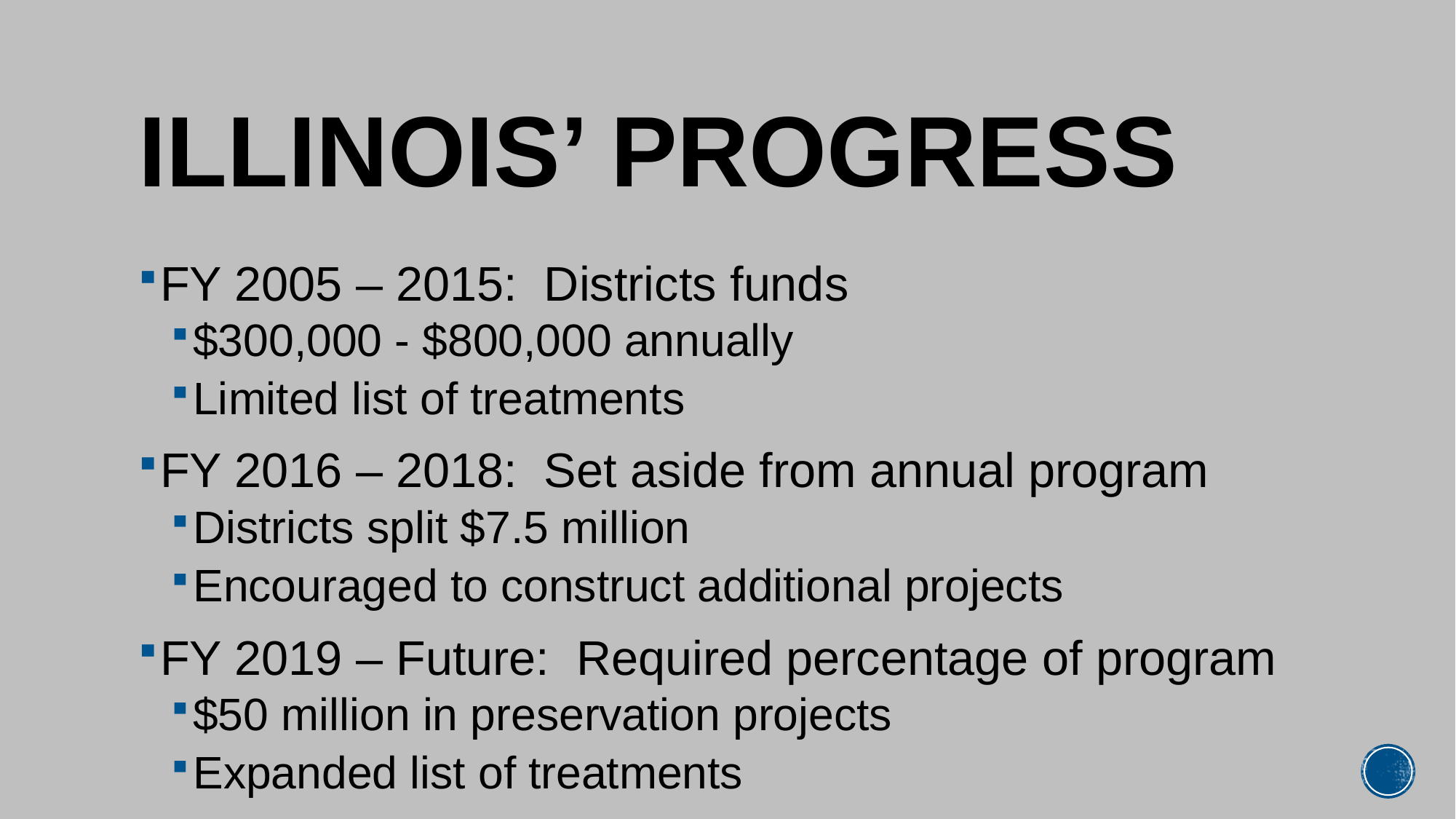

# ILLINOIS’ PROGRESS
FY 2005 – 2015:  Districts funds
$300,000 - $800,000 annually
Limited list of treatments
FY 2016 – 2018:  Set aside from annual program
Districts split $7.5 million
Encouraged to construct additional projects
FY 2019 – Future:  Required percentage of program
$50 million in preservation projects
Expanded list of treatments